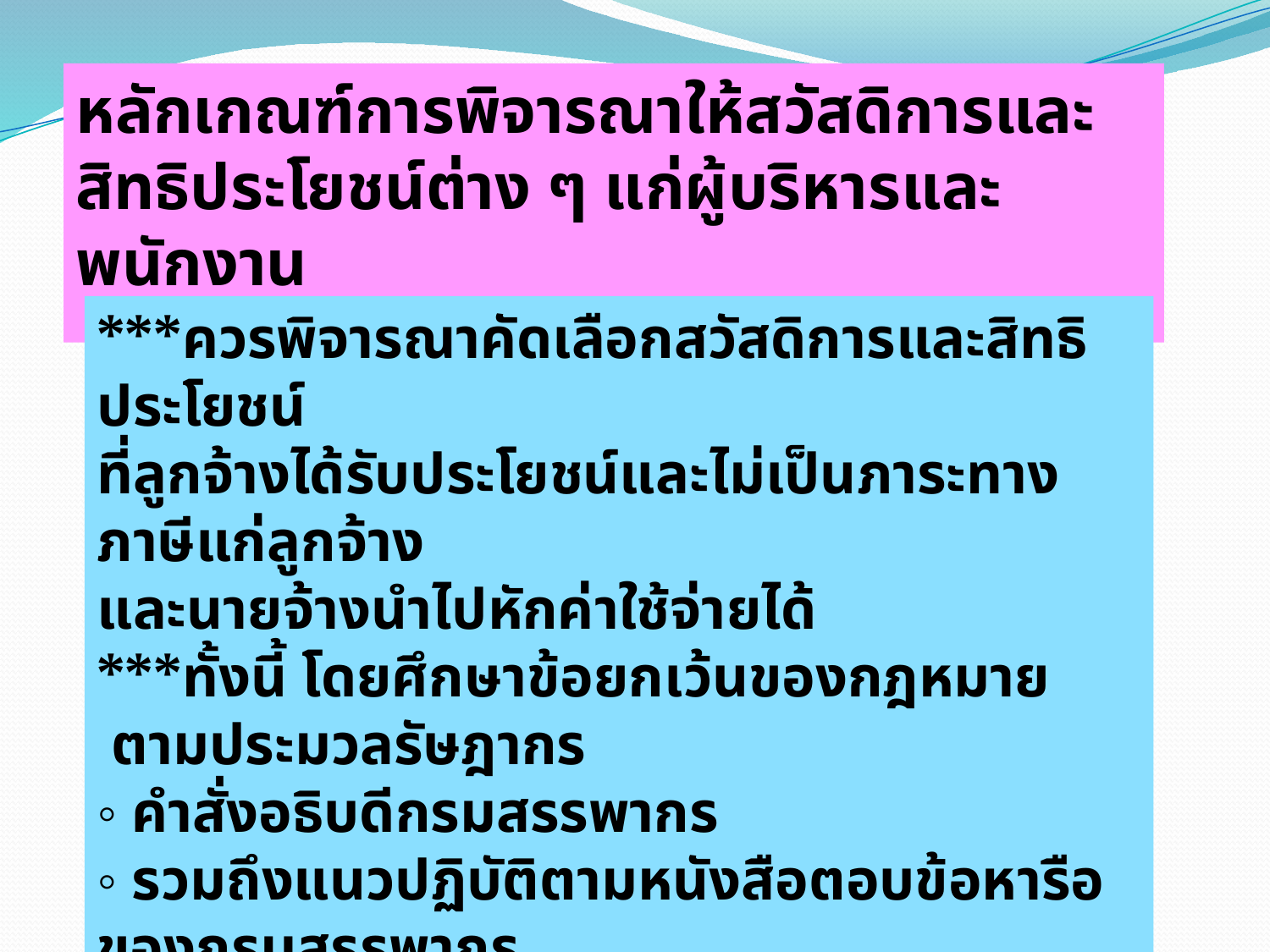

หลักเกณฑ์การพิจารณาให้สวัสดิการและ
สิทธิประโยชน์ต่าง ๆ แก่ผู้บริหารและพนักงาน

***ควรพิจารณาคัดเลือกสวัสดิการและสิทธิประโยชน์
ที่ลูกจ้างได้รับประโยชน์และไม่เป็นภาระทางภาษีแก่ลูกจ้าง
และนายจ้างนำไปหักค่าใช้จ่ายได้
***ทั้งนี้ โดยศึกษาข้อยกเว้นของกฎหมาย
 ตามประมวลรัษฎากร
◦ คำสั่งอธิบดีกรมสรรพากร
◦ รวมถึงแนวปฏิบัติตามหนังสือตอบข้อหารือของกรมสรรพากร